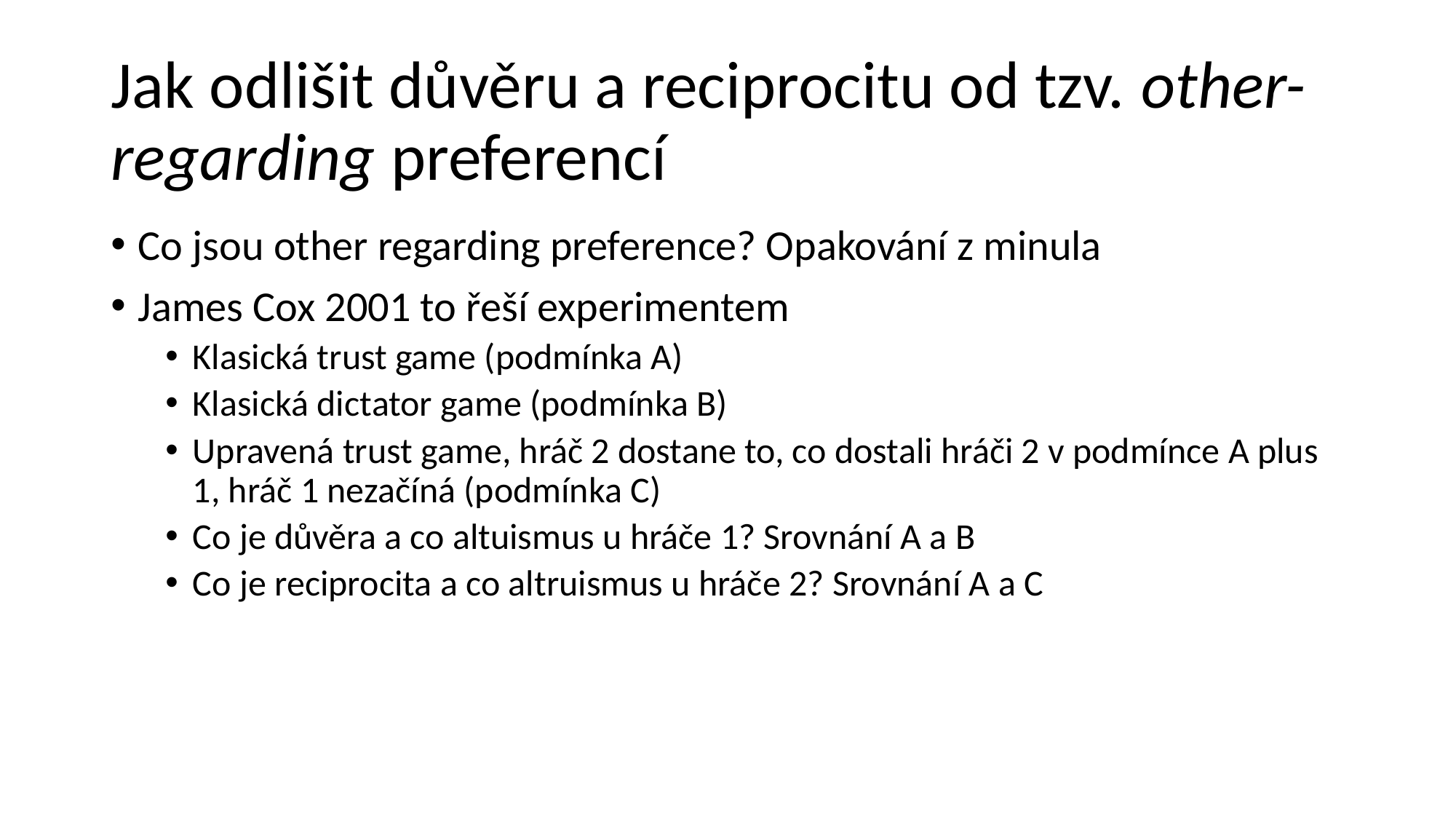

# Jak odlišit důvěru a reciprocitu od tzv. other-regarding preferencí
Co jsou other regarding preference? Opakování z minula
James Cox 2001 to řeší experimentem
Klasická trust game (podmínka A)
Klasická dictator game (podmínka B)
Upravená trust game, hráč 2 dostane to, co dostali hráči 2 v podmínce A plus 1, hráč 1 nezačíná (podmínka C)
Co je důvěra a co altuismus u hráče 1? Srovnání A a B
Co je reciprocita a co altruismus u hráče 2? Srovnání A a C